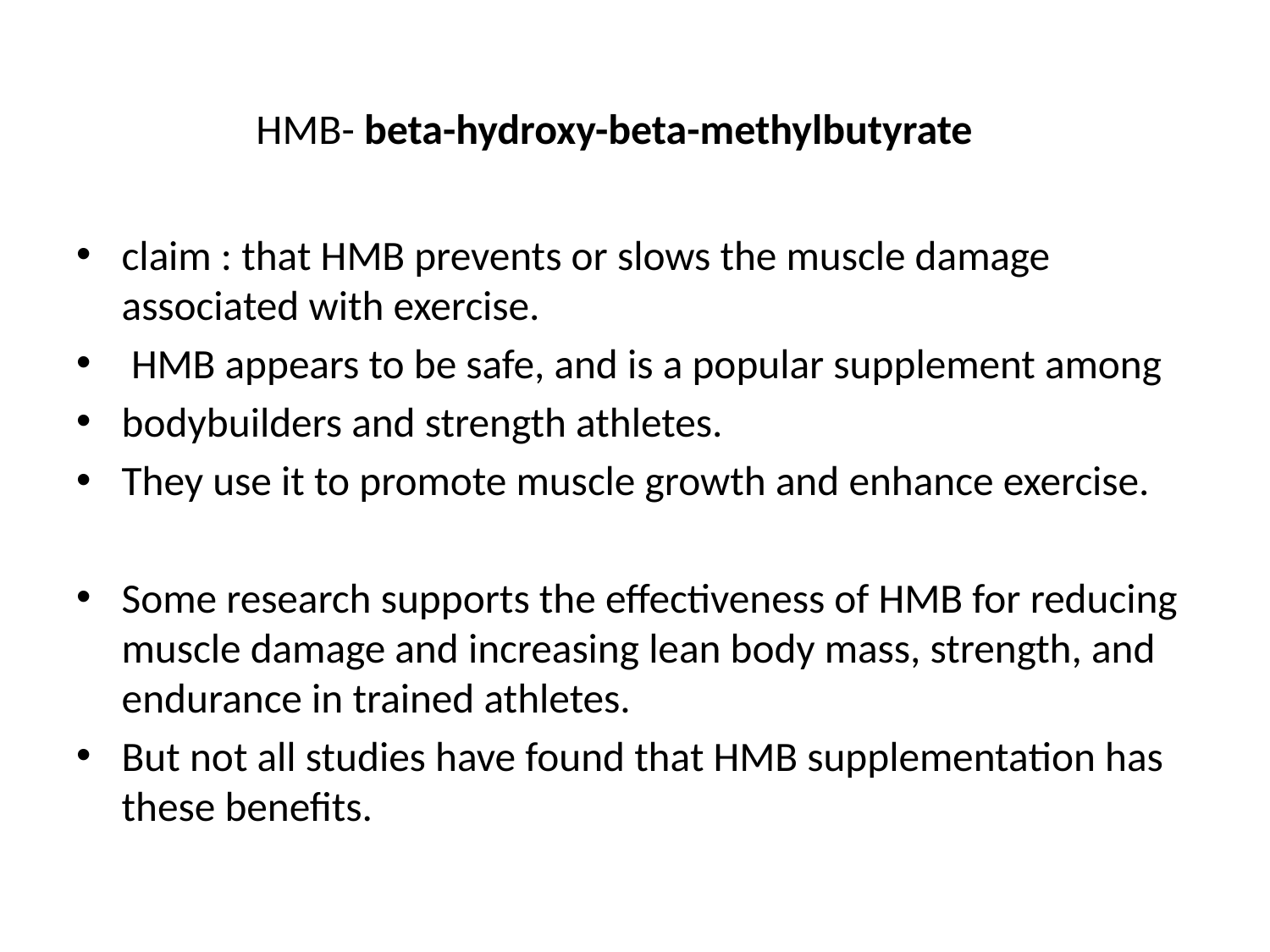

# HMB- beta-hydroxy-beta-methylbutyrate
claim : that HMB prevents or slows the muscle damage associated with exercise.
 HMB appears to be safe, and is a popular supplement among
bodybuilders and strength athletes.
They use it to promote muscle growth and enhance exercise.

Some research supports the effectiveness of HMB for reducing muscle damage and increasing lean body mass, strength, and endurance in trained athletes.
But not all studies have found that HMB supplementation has these benefits.